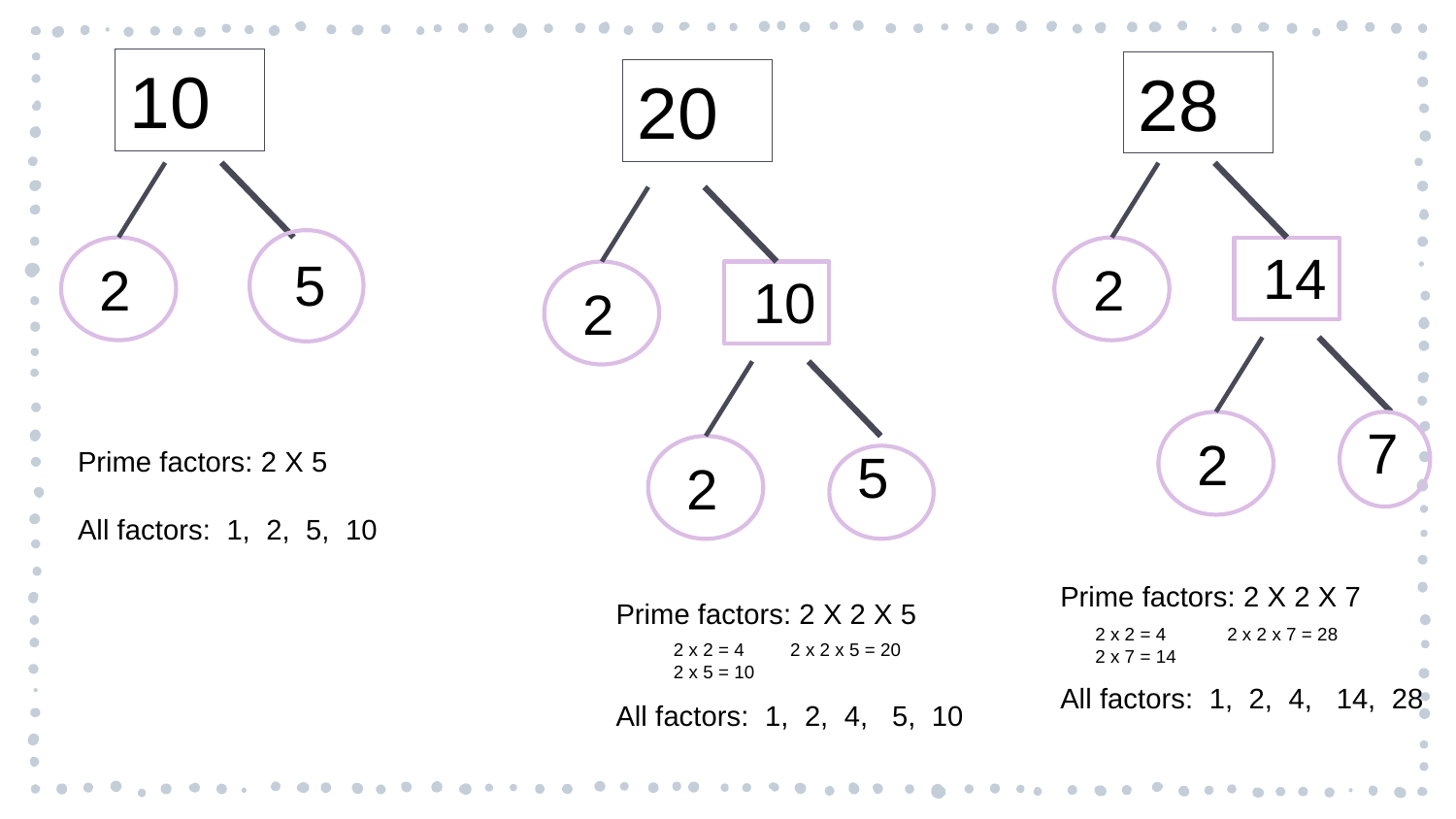

10
28
20

14

5
2
2
10

2
7

2
5

Prime factors: 2 X 5

All factors:  1,  2,  5,  10
2

Prime factors: 2 X 2 X 7

All factors:  1,  2,  4,   14,  28
Prime factors: 2 X 2 X 5

All factors:  1,  2,  4,   5,  10
2 x 2 = 4            2 x 2 x 7 = 28
2 x 7 = 14
2 x 2 = 4         2 x 2 x 5 = 20
2 x 5 = 10